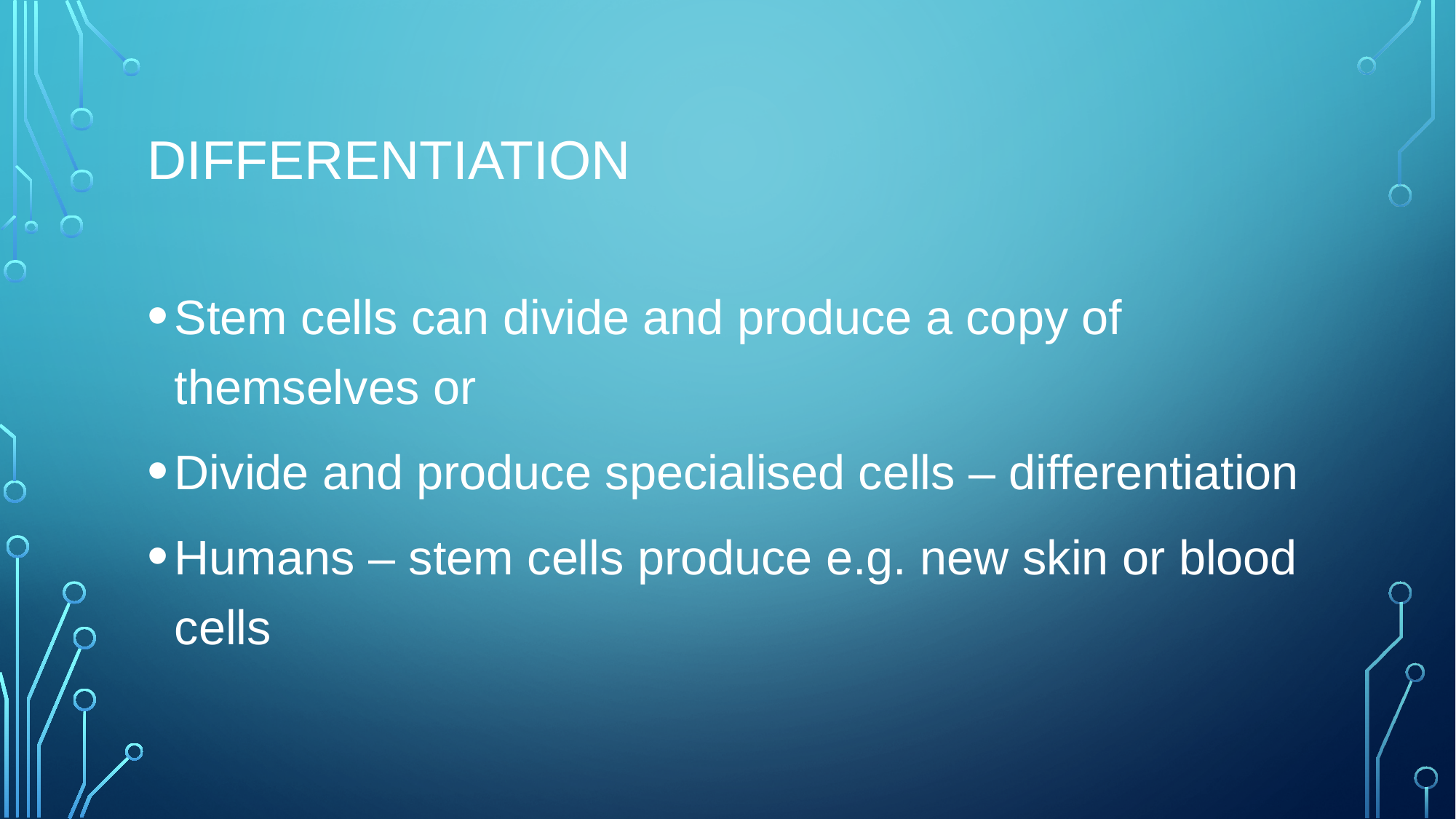

# differentiation
Stem cells can divide and produce a copy of themselves or
Divide and produce specialised cells – differentiation
Humans – stem cells produce e.g. new skin or blood cells